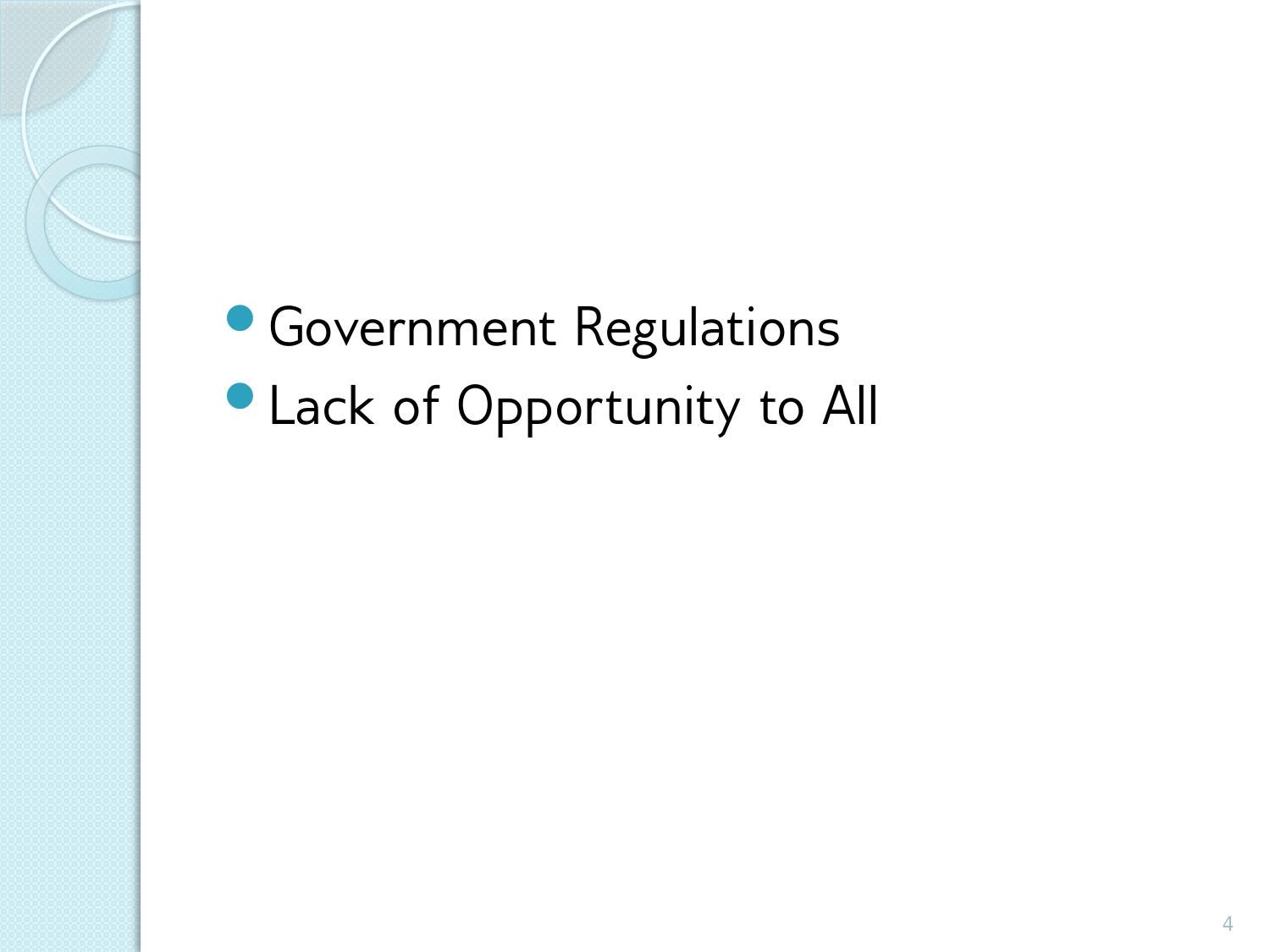

Government Regulations
Lack of Opportunity to All
4